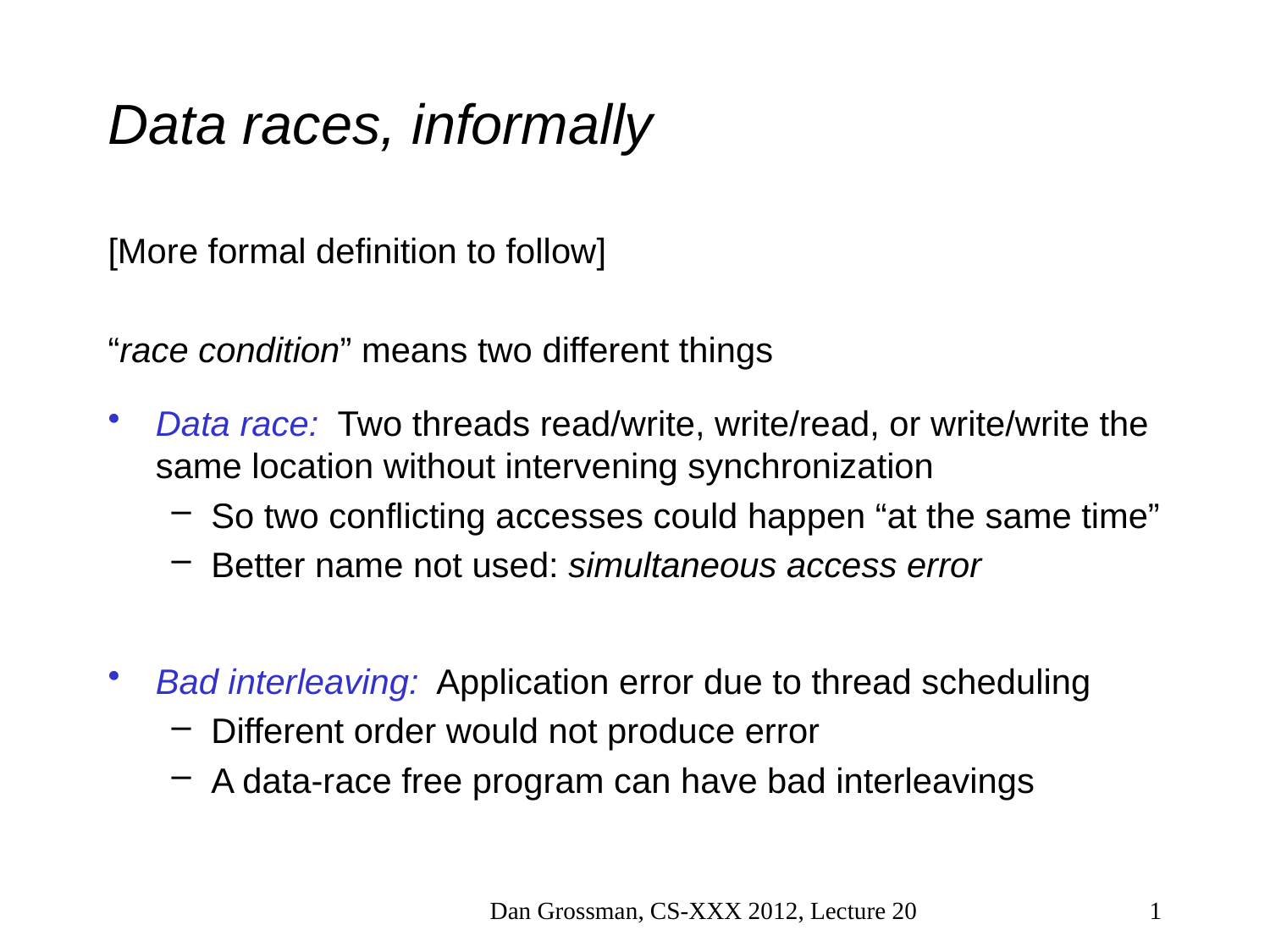

# Data races, informally
[More formal definition to follow]

“race condition” means two different things

Data race:  Two threads read/write, write/read, or write/write the same location without intervening synchronization
So two conflicting accesses could happen “at the same time”
Better name not used: simultaneous access error

Bad interleaving:  Application error due to thread scheduling
Different order would not produce error
A data-race free program can have bad interleavings

Dan Grossman, CS-XXX 2012, Lecture 20
1